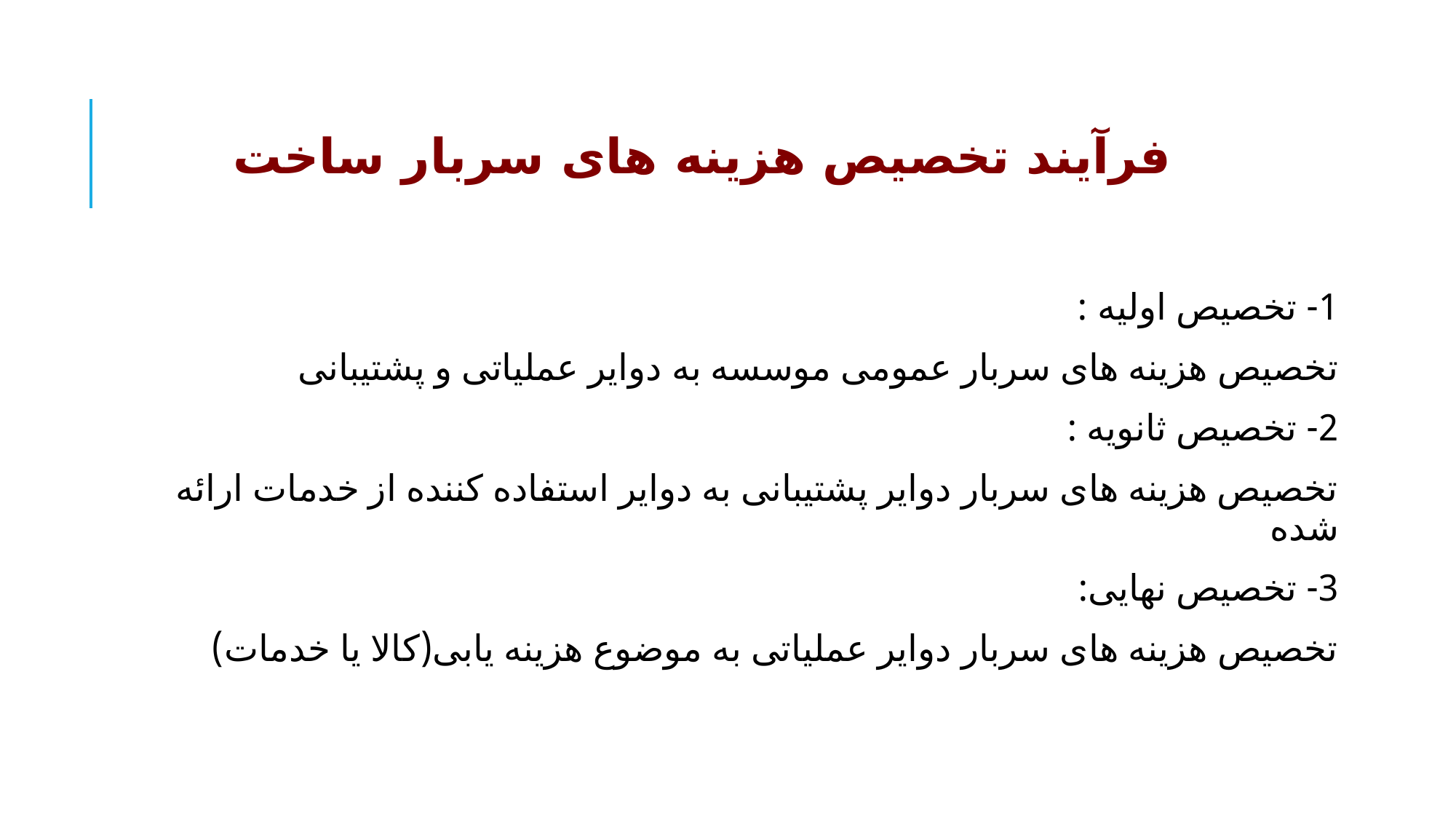

# فرآیند تخصیص هزینه های سربار ساخت

1- تخصیص اولیه :
تخصیص هزینه های سربار عمومی موسسه به دوایر عملیاتی و پشتیبانی
2- تخصیص ثانویه :
تخصیص هزینه های سربار دوایر پشتیبانی به دوایر استفاده کننده از خدمات ارائه شده
3- تخصیص نهایی:
تخصیص هزینه های سربار دوایر عملیاتی به موضوع هزینه یابی(کالا یا خدمات)